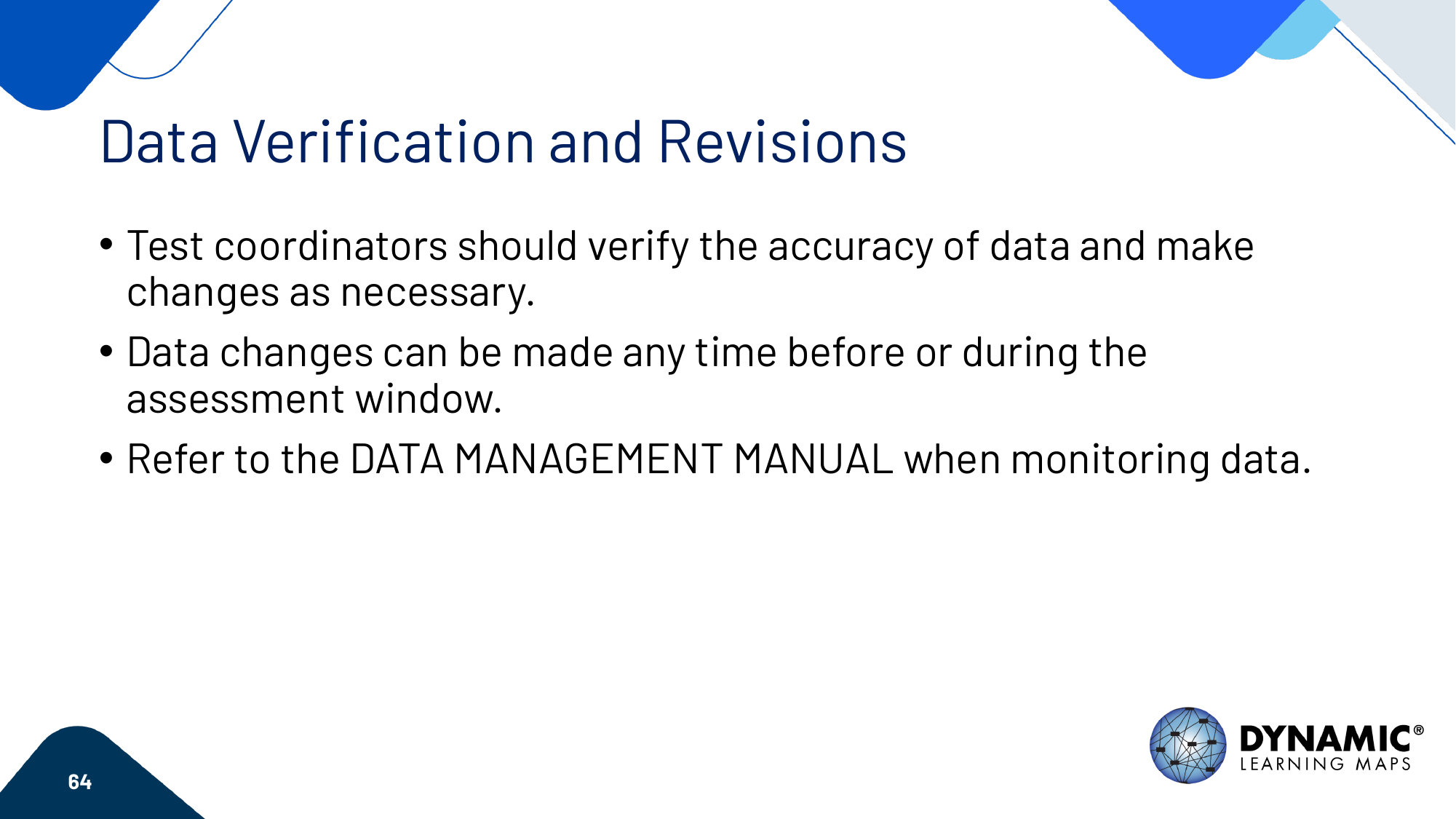

# Data Verification and Revisions
Test coordinators should verify the accuracy of data and make changes as necessary.
Data changes can be made any time before or during the assessment window.
Refer to the Data Management Manual when monitoring data.
64